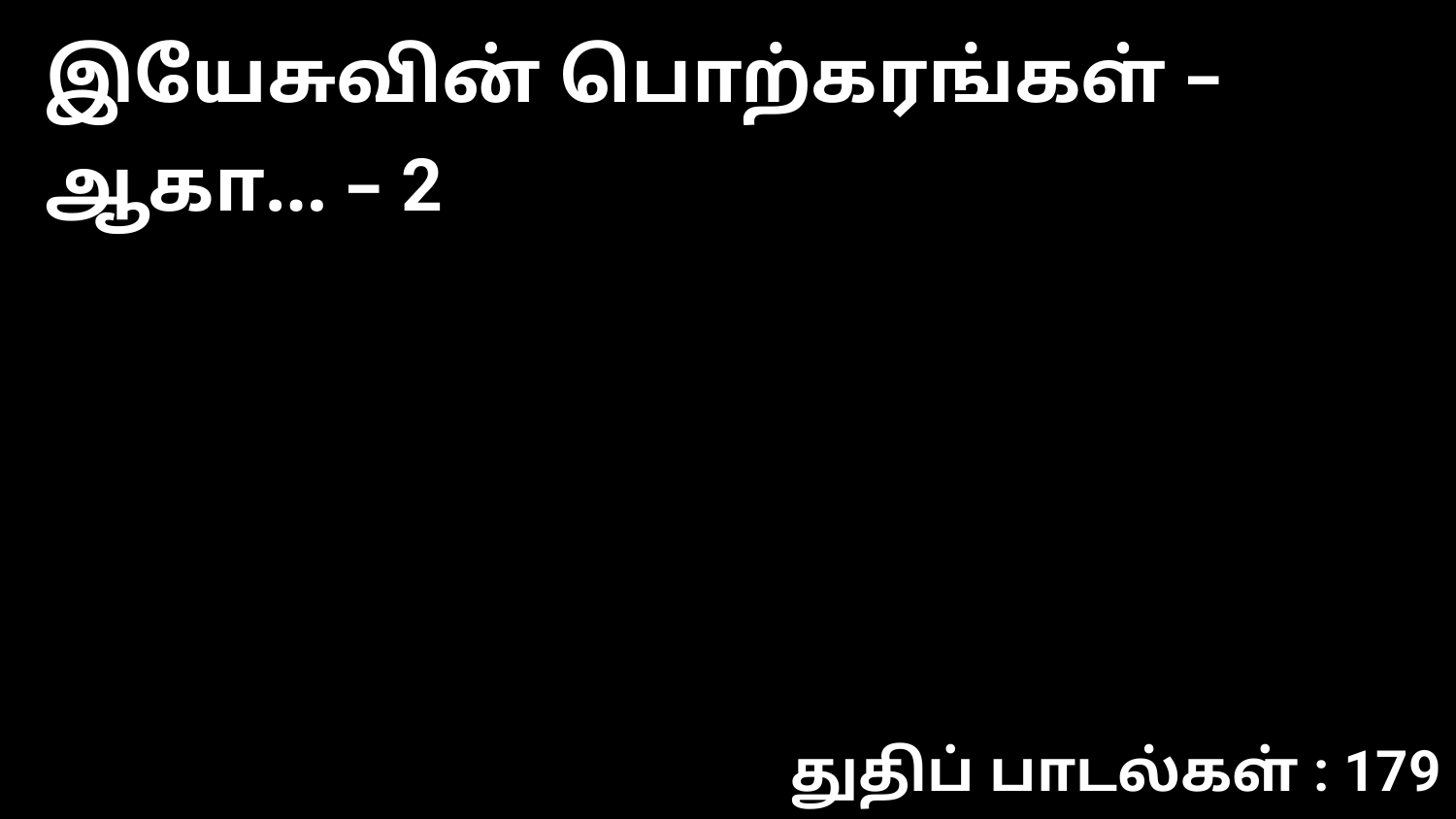

இயேசுவின் பொற்கரங்கள் – ஆகா… – 2
துதிப் பாடல்கள் : 179